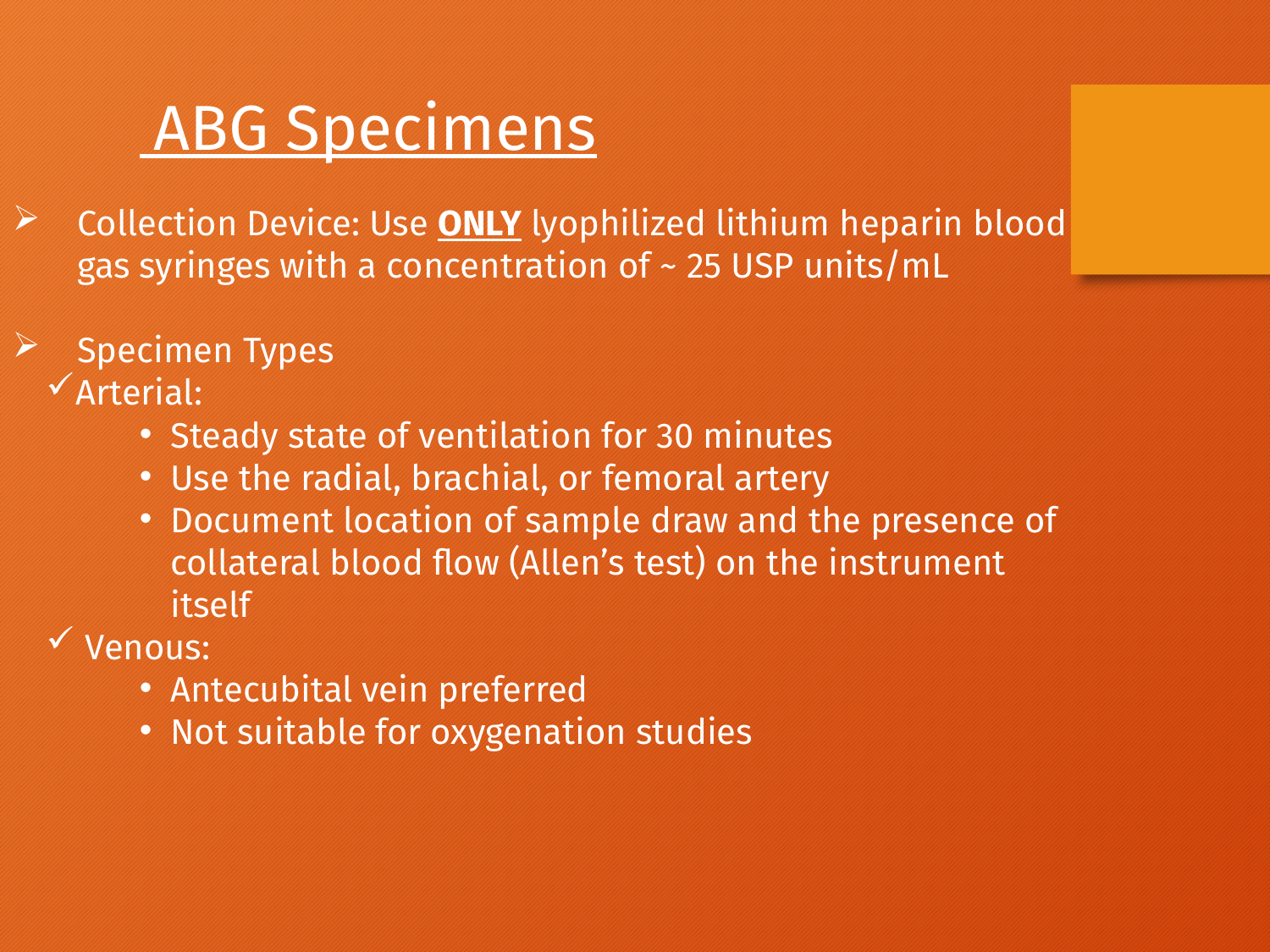

ABG Specimens

Collection Device: Use ONLY lyophilized lithium heparin blood gas syringes with a concentration of ~ 25 USP units/mL

Specimen Types
Arterial:
Steady state of ventilation for 30 minutes
Use the radial, brachial, or femoral artery
Document location of sample draw and the presence of collateral blood flow (Allen’s test) on the instrument itself
 Venous:
Antecubital vein preferred
Not suitable for oxygenation studies